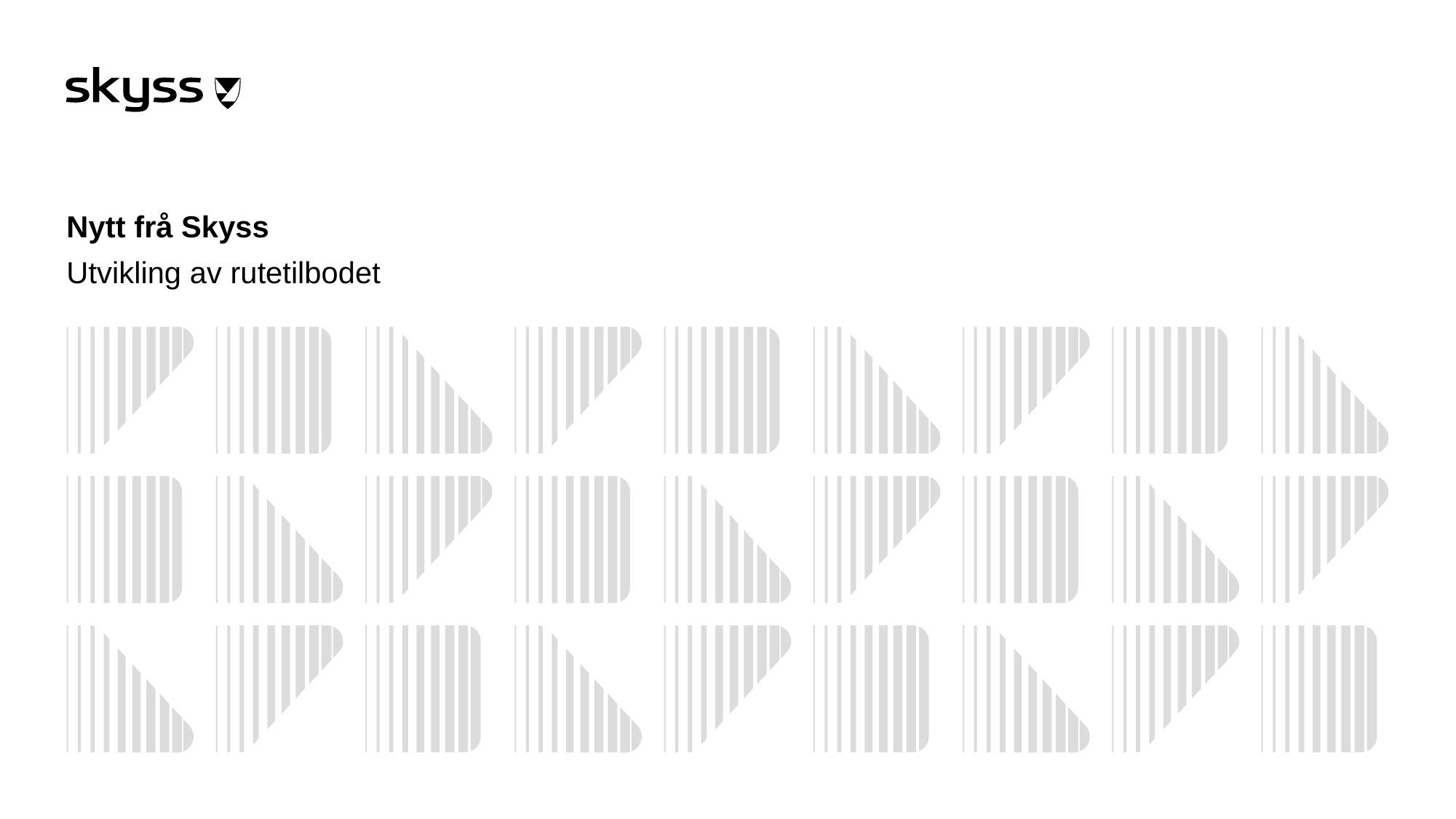

# Nytt frå Skyss
Utvikling av rutetilbodet